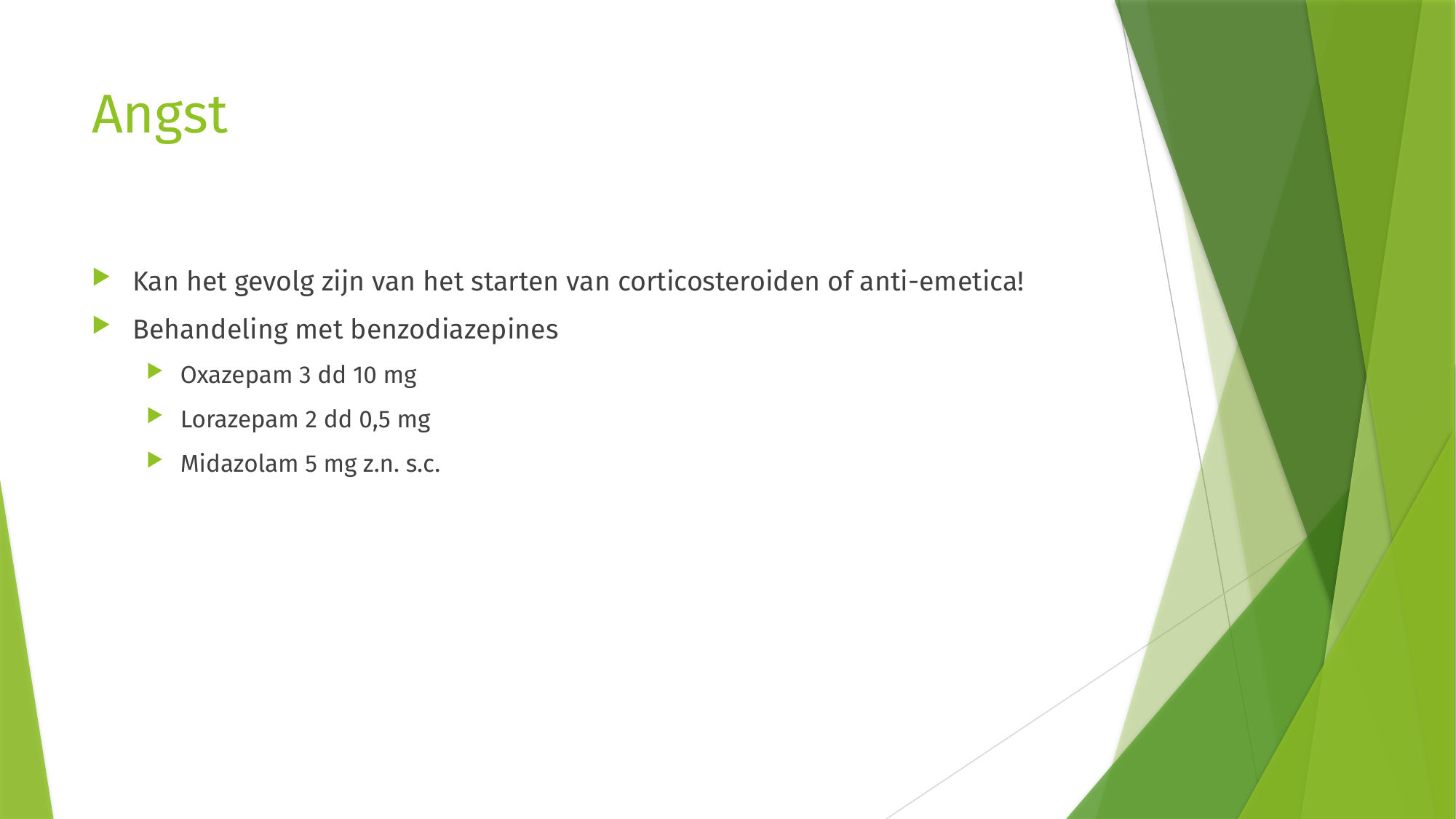

# Angst
Kan het gevolg zijn van het starten van corticosteroiden of anti-emetica!
Behandeling met benzodiazepines
Oxazepam 3 dd 10 mg
Lorazepam 2 dd 0,5 mg
Midazolam 5 mg z.n. s.c.